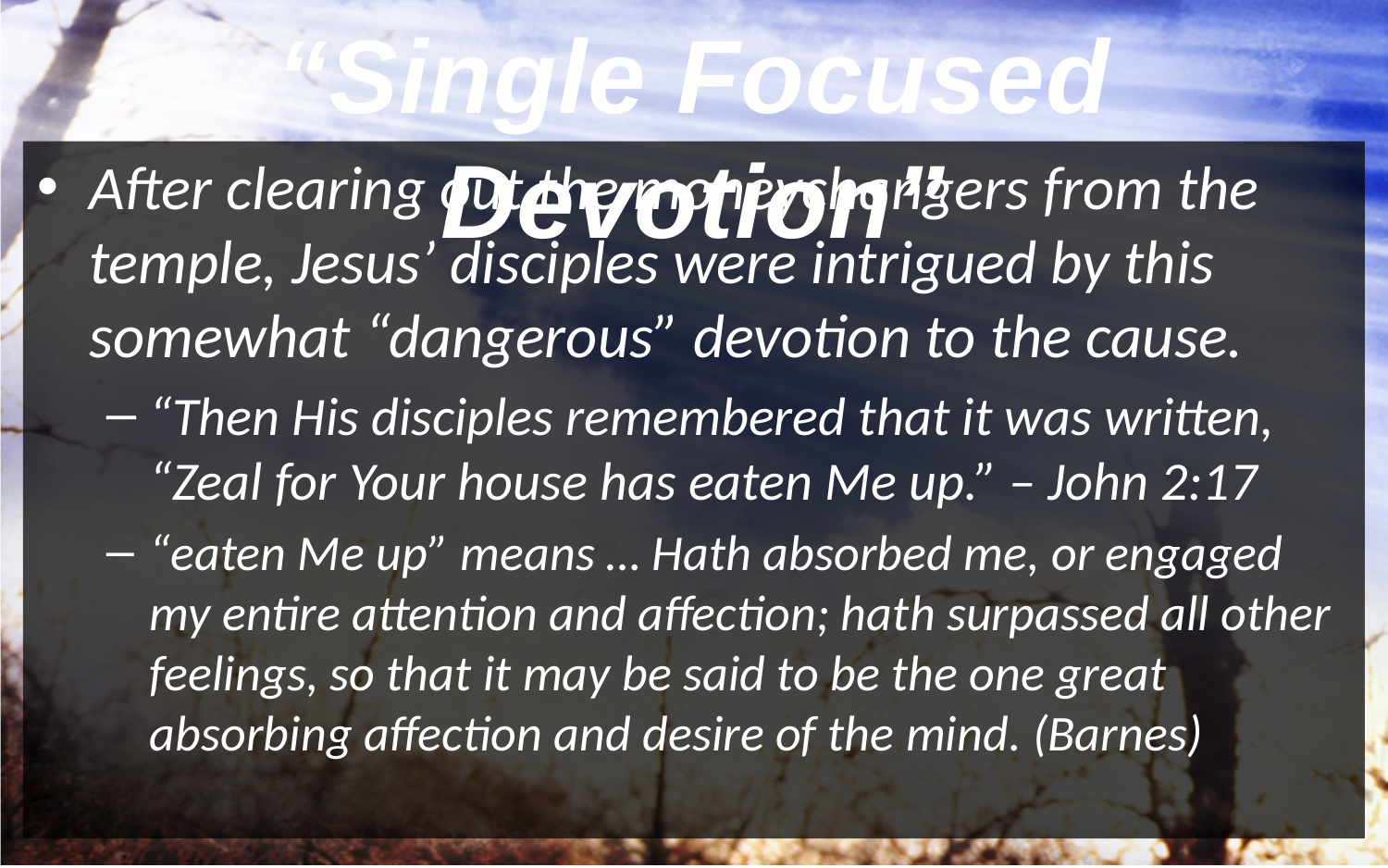

“Single Focused Devotion”
After clearing out the moneychangers from the temple, Jesus’ disciples were intrigued by this somewhat “dangerous” devotion to the cause.
“Then His disciples remembered that it was written, “Zeal for Your house has eaten Me up.” – John 2:17
“eaten Me up” means … Hath absorbed me, or engaged my entire attention and affection; hath surpassed all other feelings, so that it may be said to be the one great absorbing affection and desire of the mind. (Barnes)